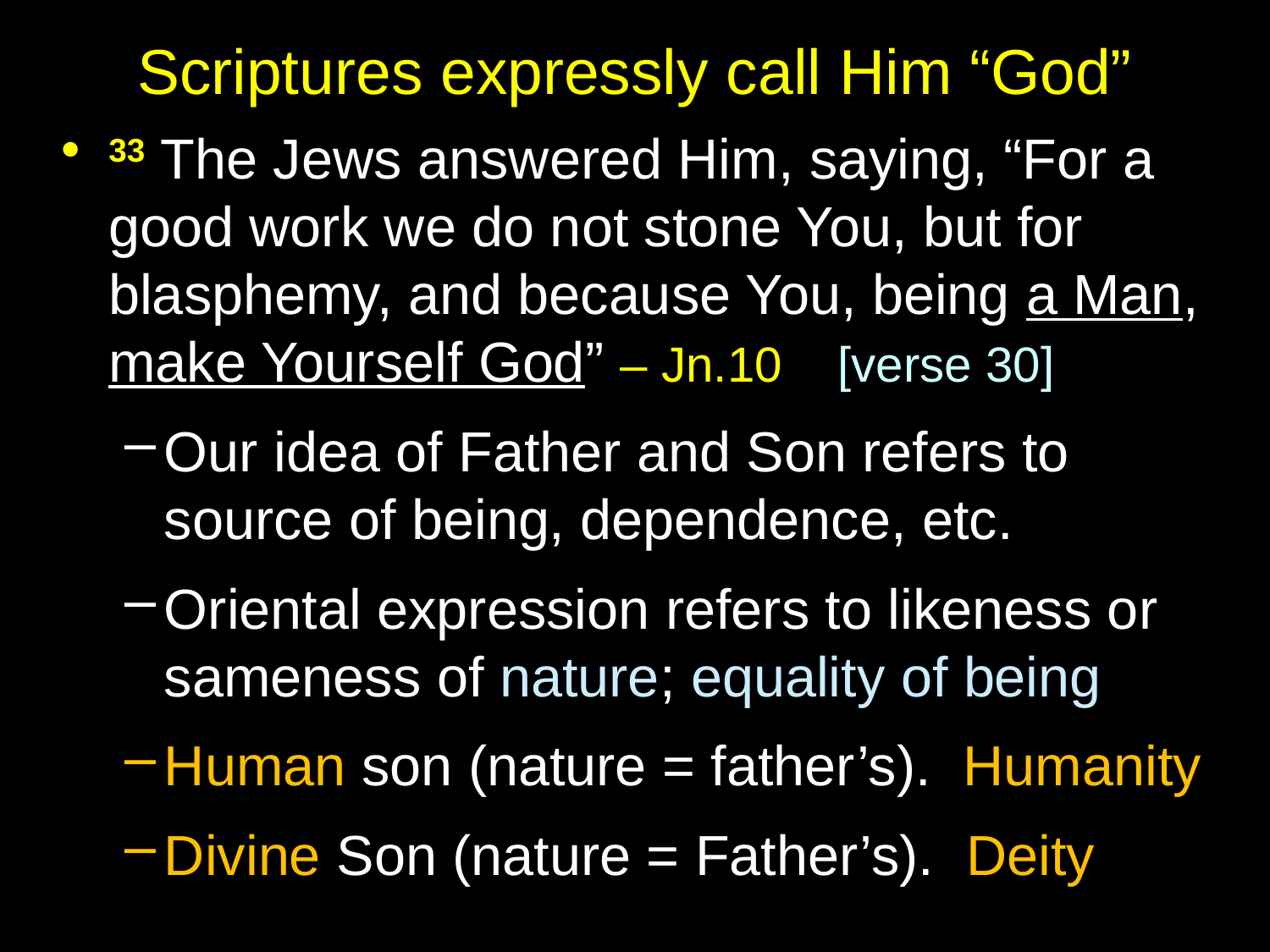

# Scriptures expressly call Him “God”
33 The Jews answered Him, saying, “For a good work we do not stone You, but for blasphemy, and because You, being a Man, make Yourself God” – Jn.10    [verse 30]
Our idea of Father and Son refers to source of being, dependence, etc.
Oriental expression refers to likeness or sameness of nature; equality of being
Human son (nature = father’s).  Humanity
Divine Son (nature = Father’s).  Deity